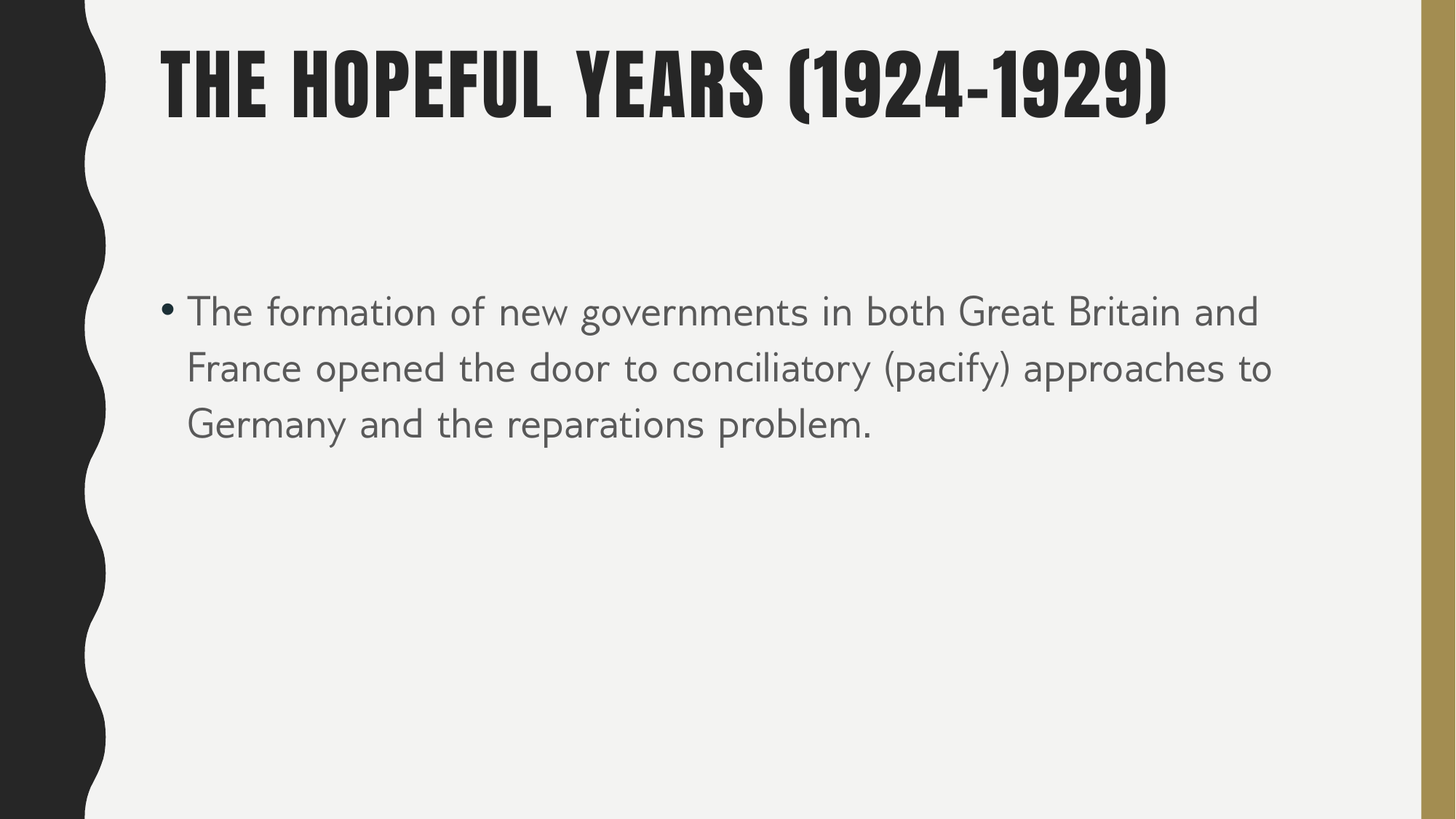

# The hopeful years (1924-1929)
The formation of new governments in both Great Britain and France opened the door to conciliatory (pacify) approaches to Germany and the reparations problem.